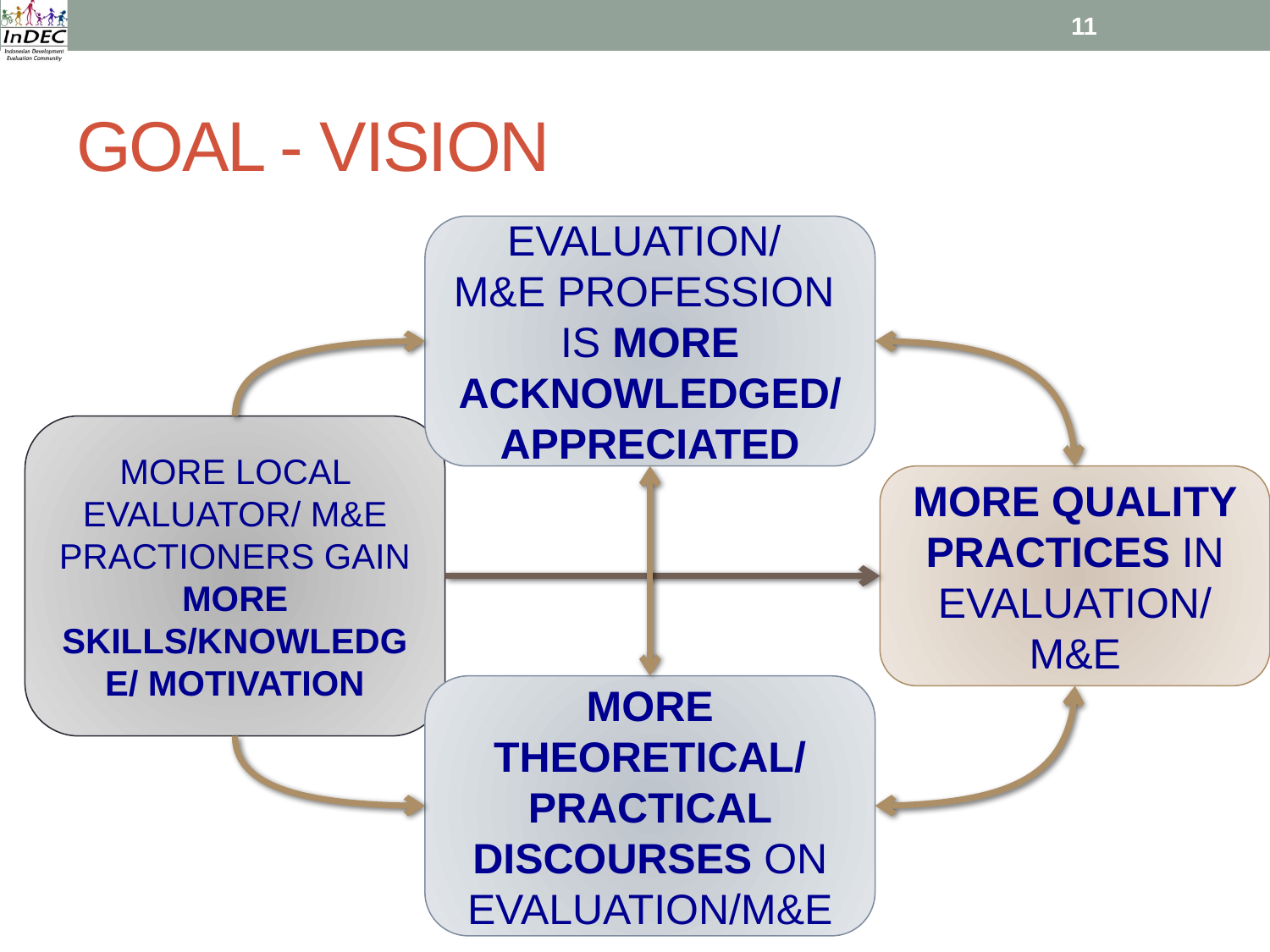

11
# GOAL - VISION
EVALUATION/
M&E PROFESSION
IS MORE ACKNOWLEDGED/ APPRECIATED
MORE LOCAL EVALUATOR/ M&E PRACTIONERS GAIN MORE SKILLS/KNOWLEDGE/ MOTIVATION
MORE QUALITY PRACTICES IN EVALUATION/ M&E
MORE THEORETICAL/ PRACTICAL DISCOURSES ON EVALUATION/M&E